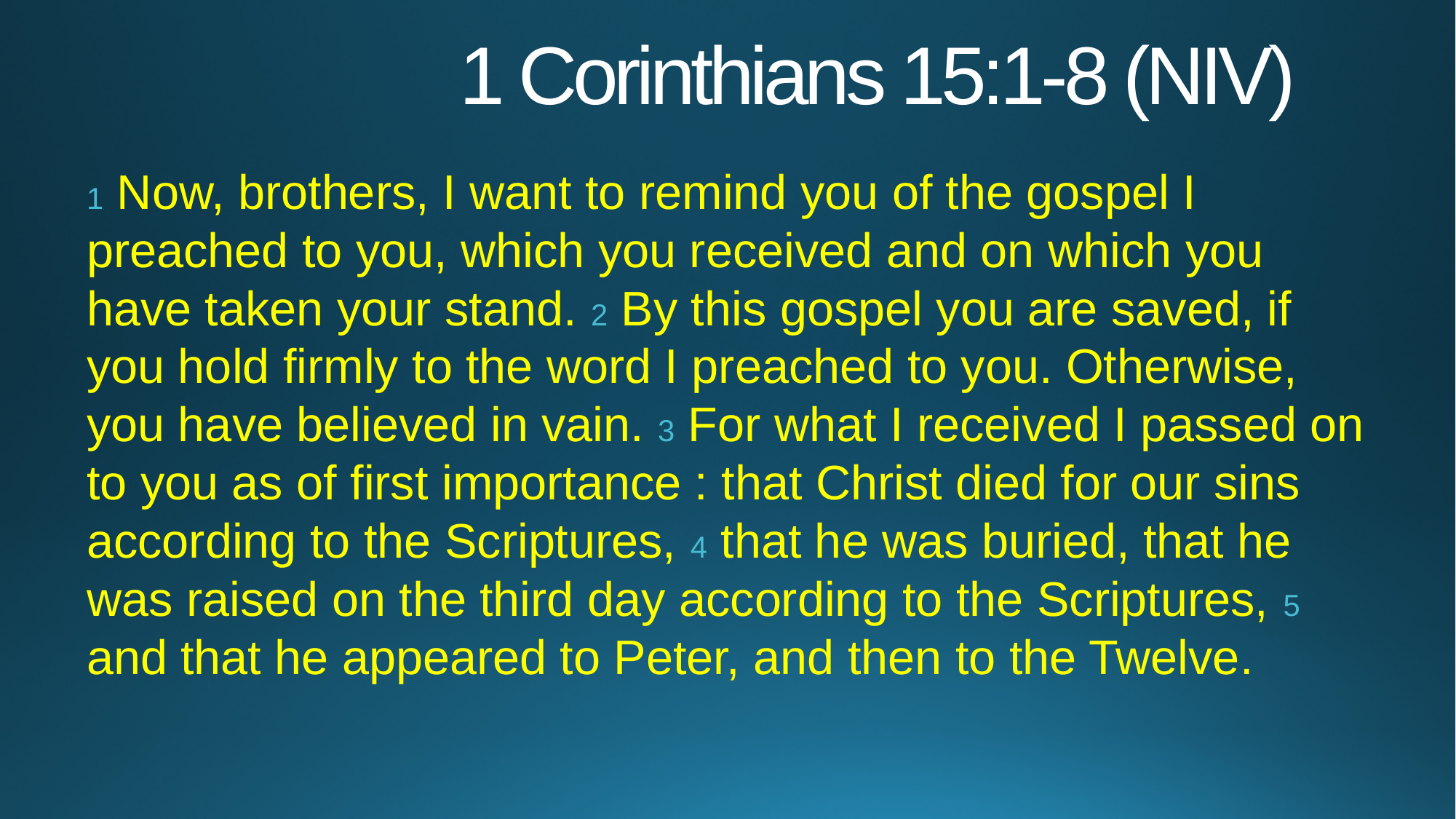

# 1 Corinthians 15:1-8 (NIV)
1 Now, brothers, I want to remind you of the gospel I preached to you, which you received and on which you have taken your stand. 2 By this gospel you are saved, if you hold firmly to the word I preached to you. Otherwise, you have believed in vain. 3 For what I received I passed on to you as of first importance : that Christ died for our sins according to the Scriptures, 4 that he was buried, that he was raised on the third day according to the Scriptures, 5 and that he appeared to Peter, and then to the Twelve.